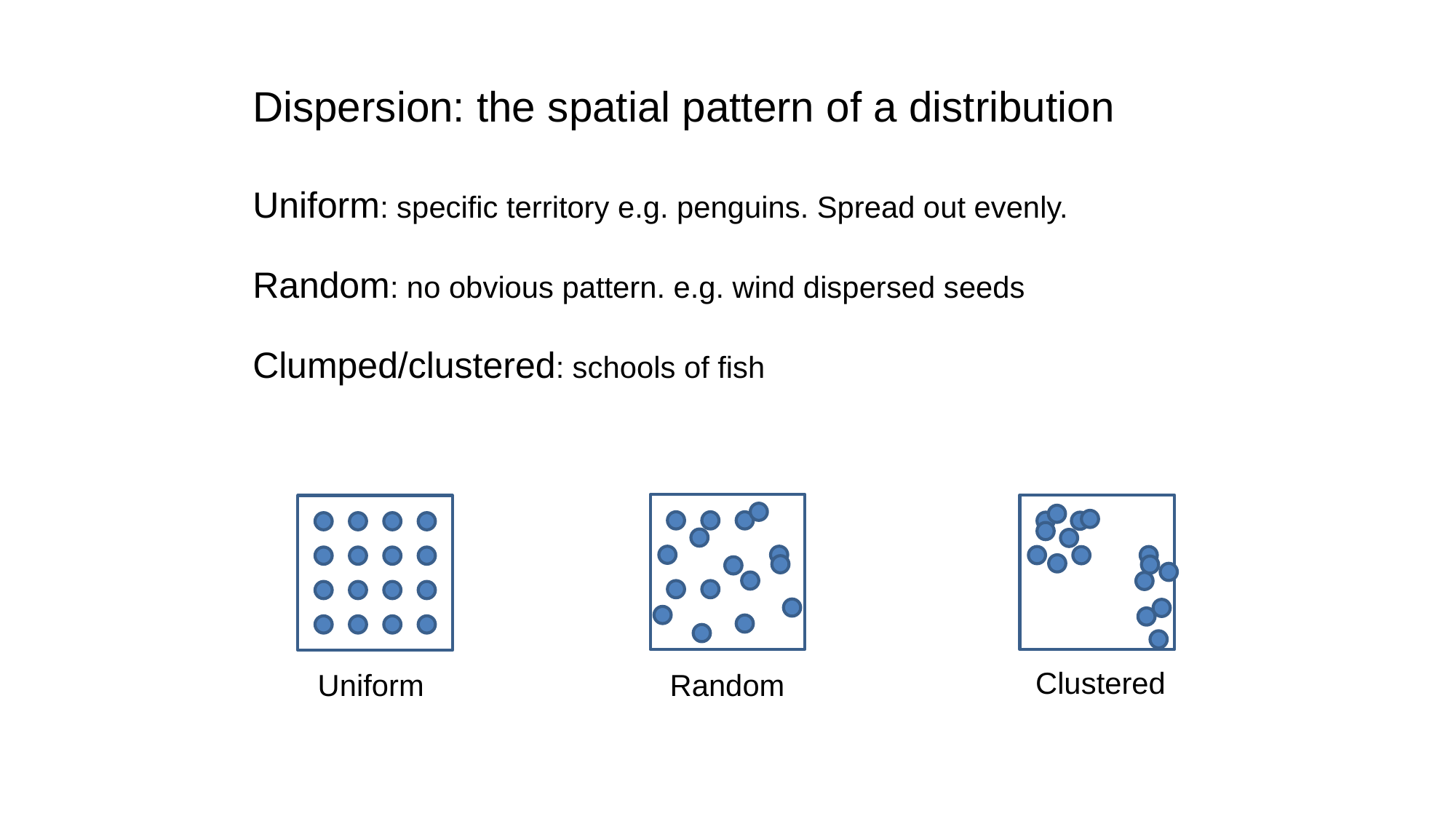

Dispersion: the spatial pattern of a distribution

Uniform: specific territory e.g. penguins. Spread out evenly.

Random: no obvious pattern. e.g. wind dispersed seeds

Clumped/clustered: schools of fish

Clustered
Uniform
Random